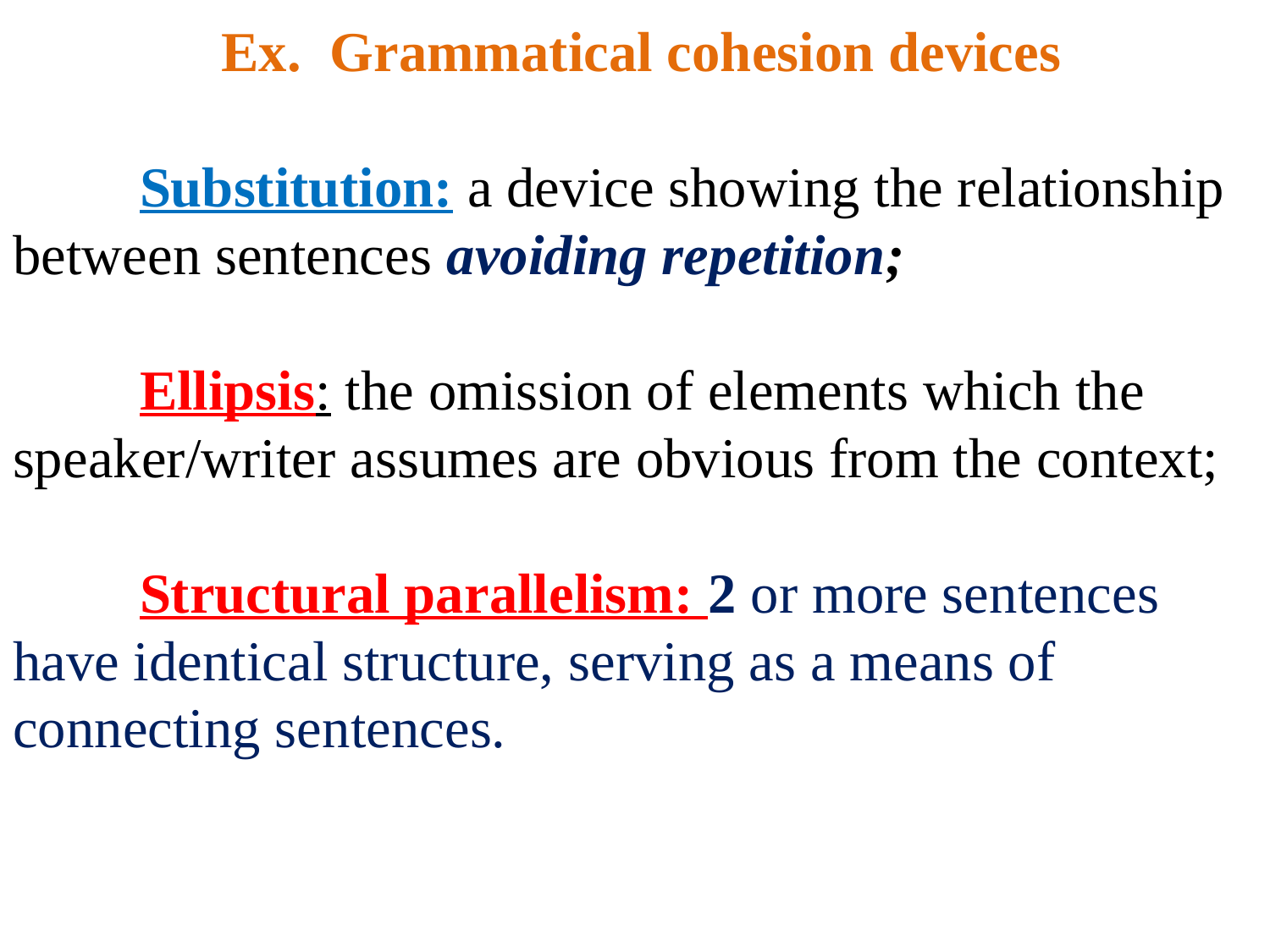

# Ex.  Grammatical cohesion devices Substitution: a device showing the relationship between sentences avoiding repetition; Ellipsis: the omission of elements which the speaker/writer assumes are obvious from the context; Structural parallelism: 2 or more sentences have identical structure, serving as a means of connecting sentences.